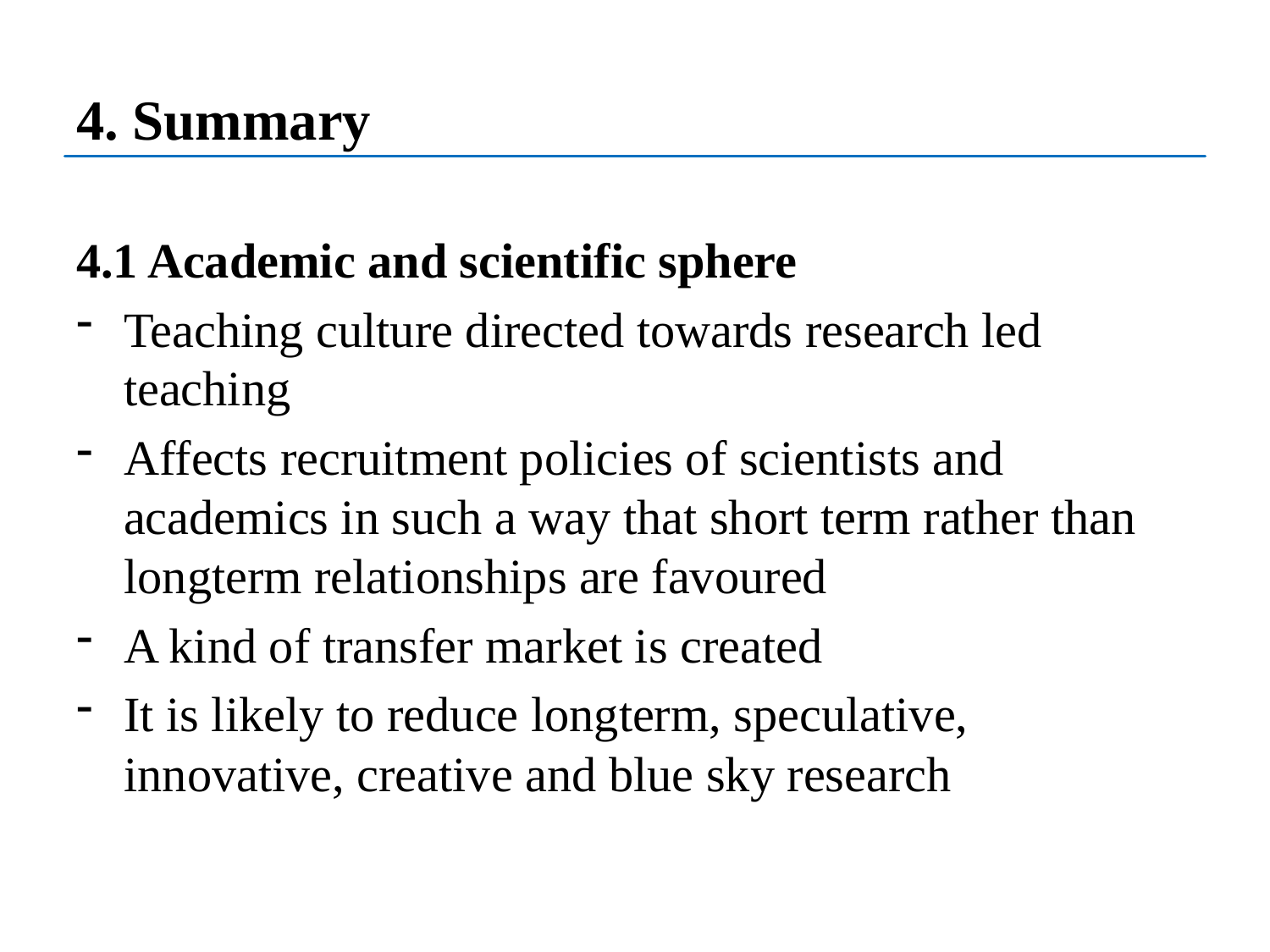

# 4. Summary
4.1 Academic and scientific sphere
Teaching culture directed towards research led teaching
Affects recruitment policies of scientists and academics in such a way that short term rather than longterm relationships are favoured
A kind of transfer market is created
It is likely to reduce longterm, speculative, innovative, creative and blue sky research